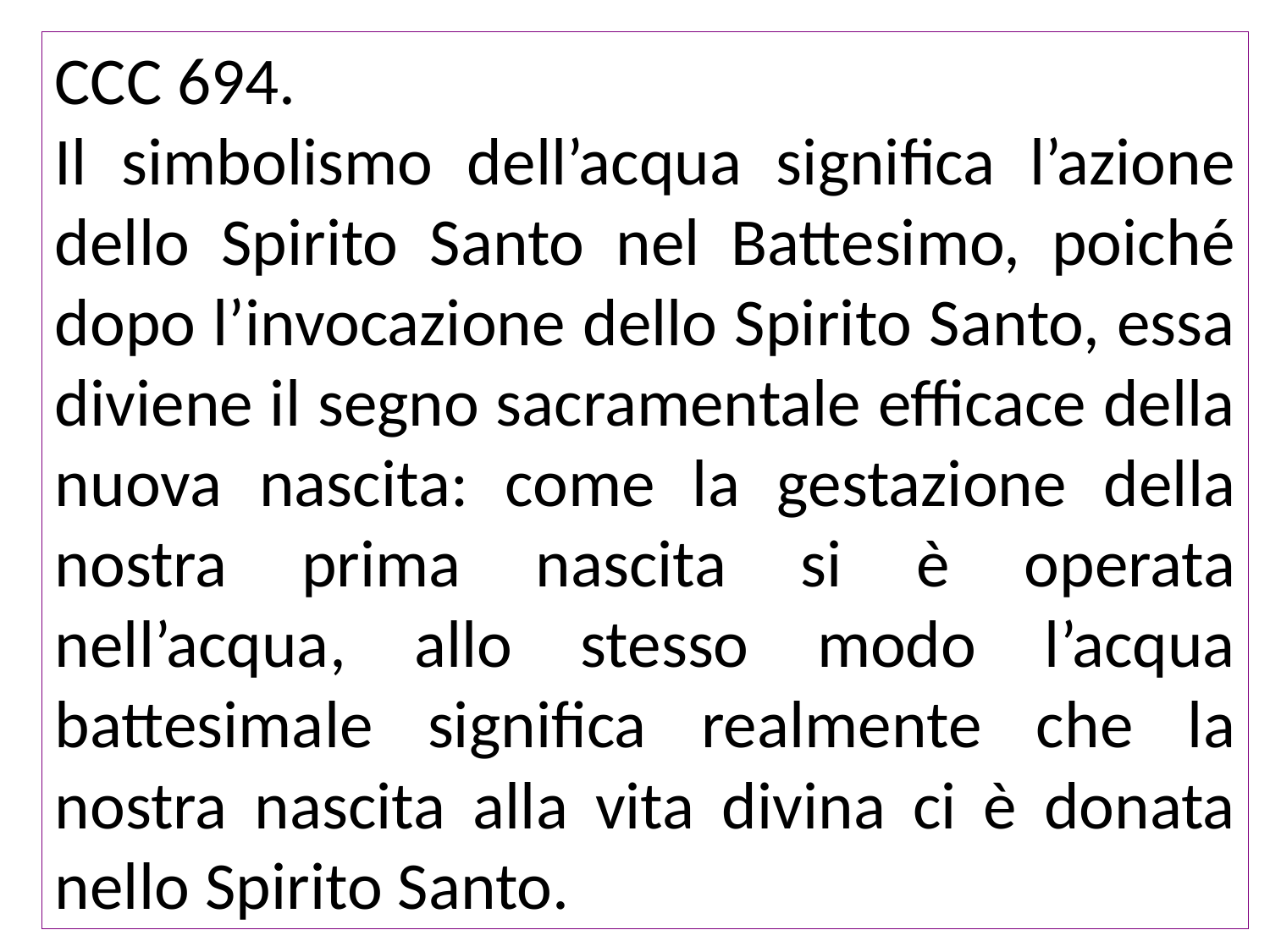

CCC 694.
Il simbolismo dell’acqua significa l’azione dello Spirito Santo nel Battesimo, poiché dopo l’invocazione dello Spirito Santo, essa diviene il segno sacramentale efficace della nuova nascita: come la gestazione della nostra prima nascita si è operata nell’acqua, allo stesso modo l’acqua battesimale significa realmente che la nostra nascita alla vita divina ci è donata nello Spirito Santo.